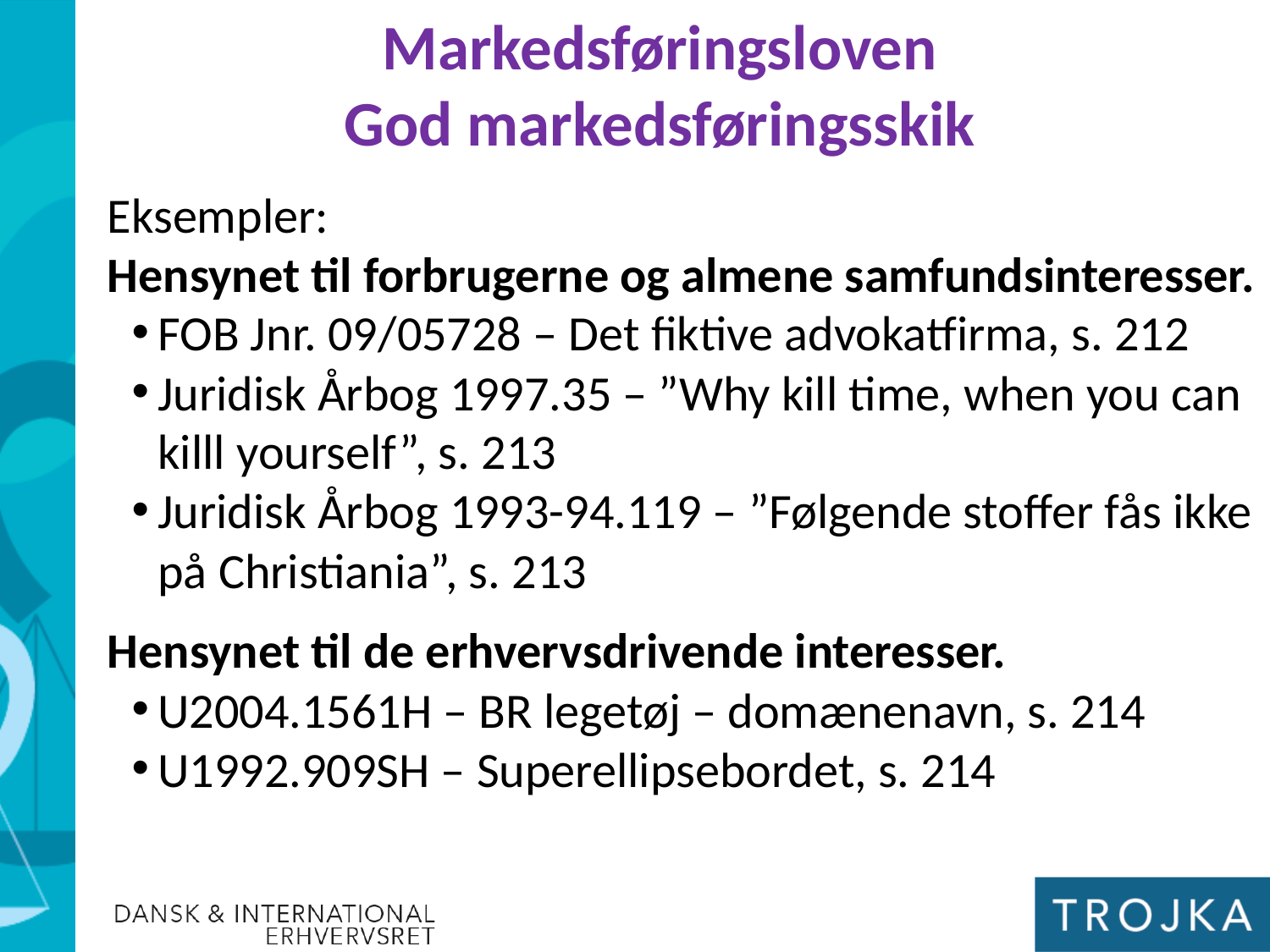

Markedsføringsloven
God markedsføringsskik

Eksempler:
Hensynet til forbrugerne og almene samfundsinteresser.
FOB Jnr. 09/05728 – Det fiktive advokatfirma, s. 212
Juridisk Årbog 1997.35 – ”Why kill time, when you can killl yourself”, s. 213
Juridisk Årbog 1993-94.119 – ”Følgende stoffer fås ikke på Christiania”, s. 213

Hensynet til de erhvervsdrivende interesser.
U2004.1561H – BR legetøj – domænenavn, s. 214
U1992.909SH – Superellipsebordet, s. 214